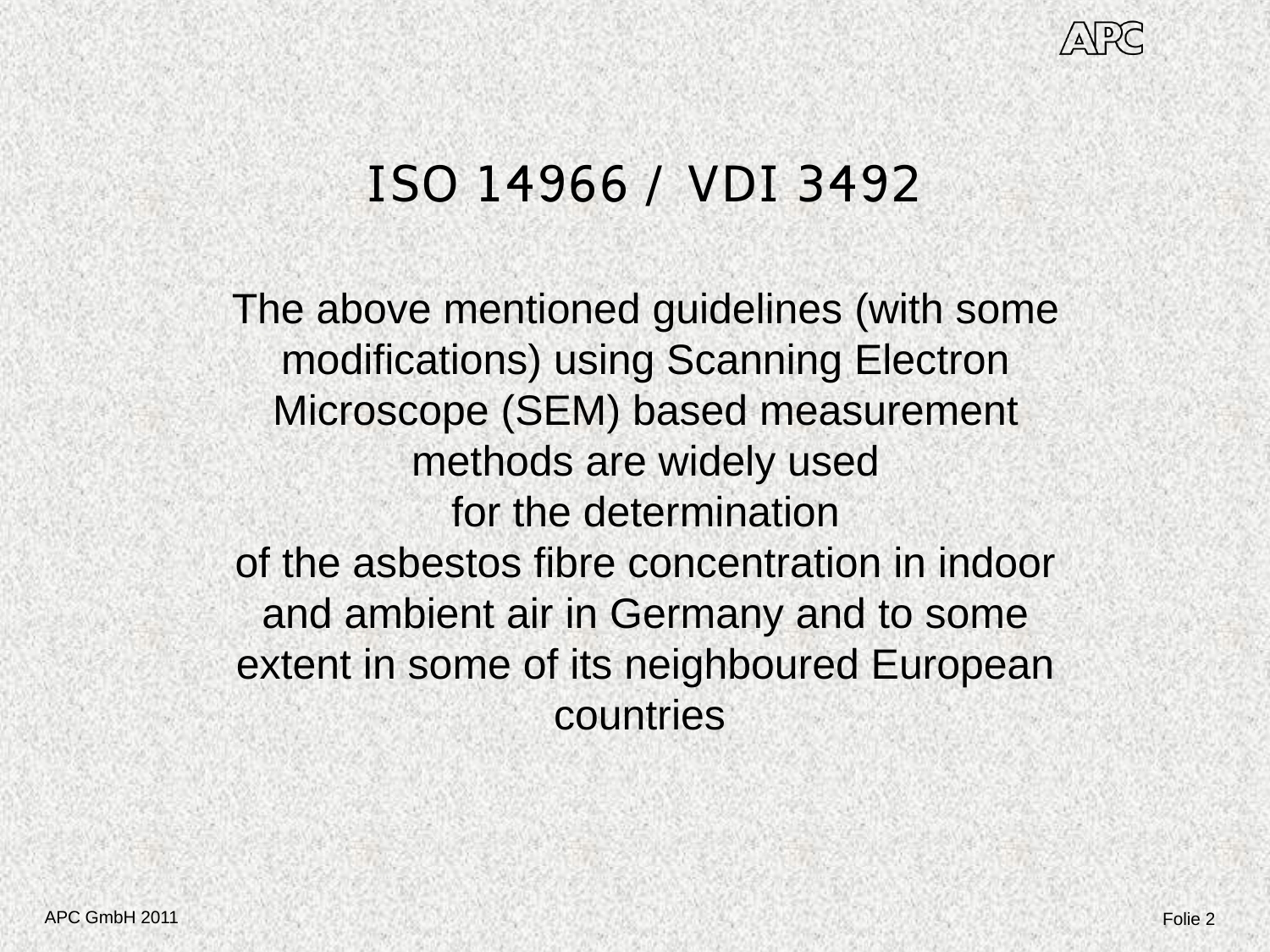

# ISO 14966 / VDI 3492
The above mentioned guidelines (with some modifications) using Scanning Electron Microscope (SEM) based measurement methods are widely used
for the determination
of the asbestos fibre concentration in indoor and ambient air in Germany and to some extent in some of its neighboured European countries

APC GmbH 2011